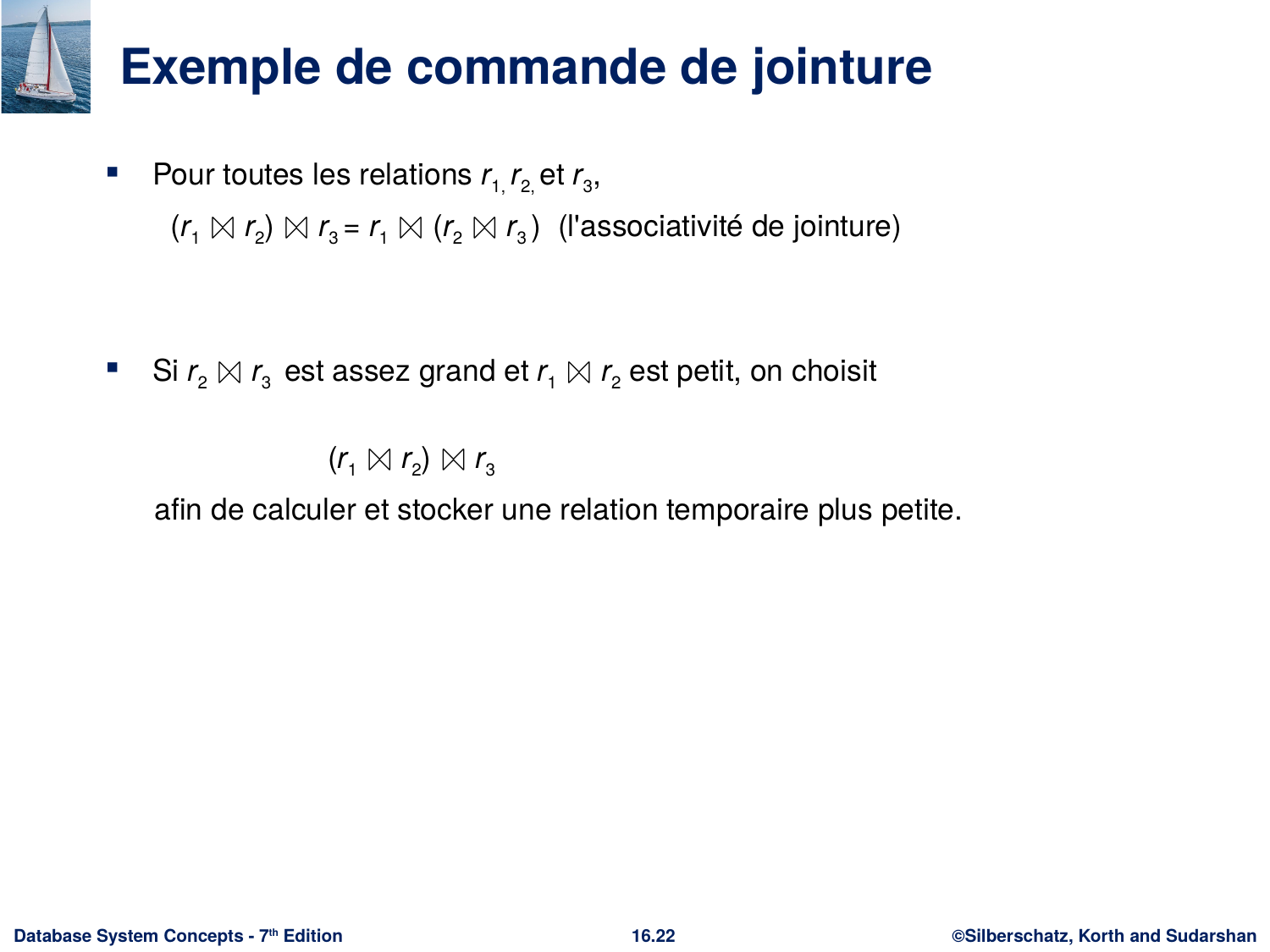

# Exemple de commande de jointure
Pour toutes les relations r1, r2, et r3,
        (r1 ⨝ r2) ⨝ r3 = r1 ⨝ (r2 ⨝ r3 )  (l'associativité de jointure)

Si r2 ⨝ r3  est assez grand et r1 ⨝ r2 est petit, on choisit
                                    (r1 ⨝ r2) ⨝ r3
      afin de calculer et stocker une relation temporaire plus petite.